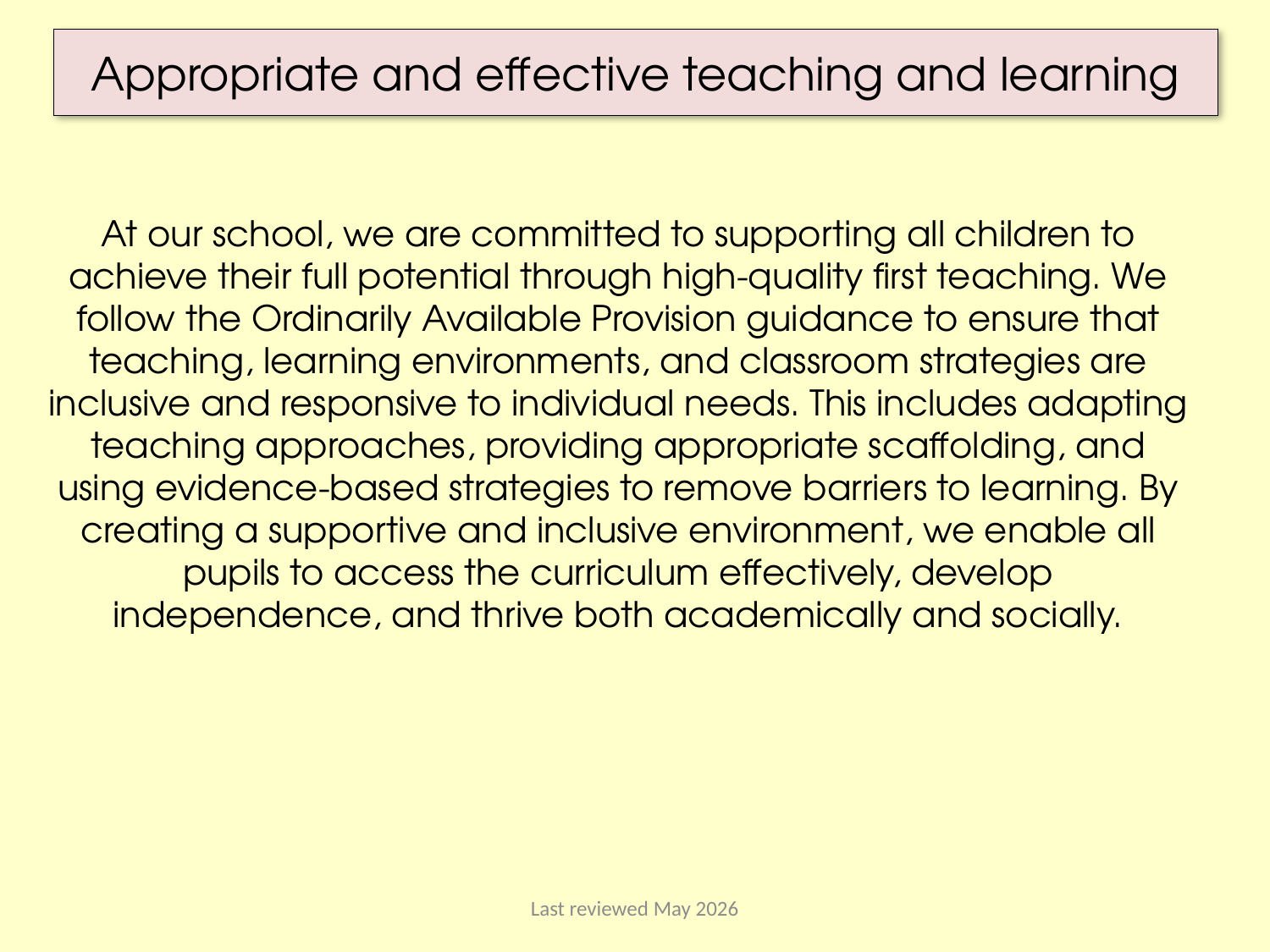

Appropriate and effective teaching and learning
At our school, we are committed to supporting all children to achieve their full potential through high-quality first teaching. We follow the Ordinarily Available Provision guidance to ensure that teaching, learning environments, and classroom strategies are inclusive and responsive to individual needs. This includes adapting teaching approaches, providing appropriate scaffolding, and using evidence-based strategies to remove barriers to learning. By creating a supportive and inclusive environment, we enable all pupils to access the curriculum effectively, develop independence, and thrive both academically and socially.
Last reviewed May 2026